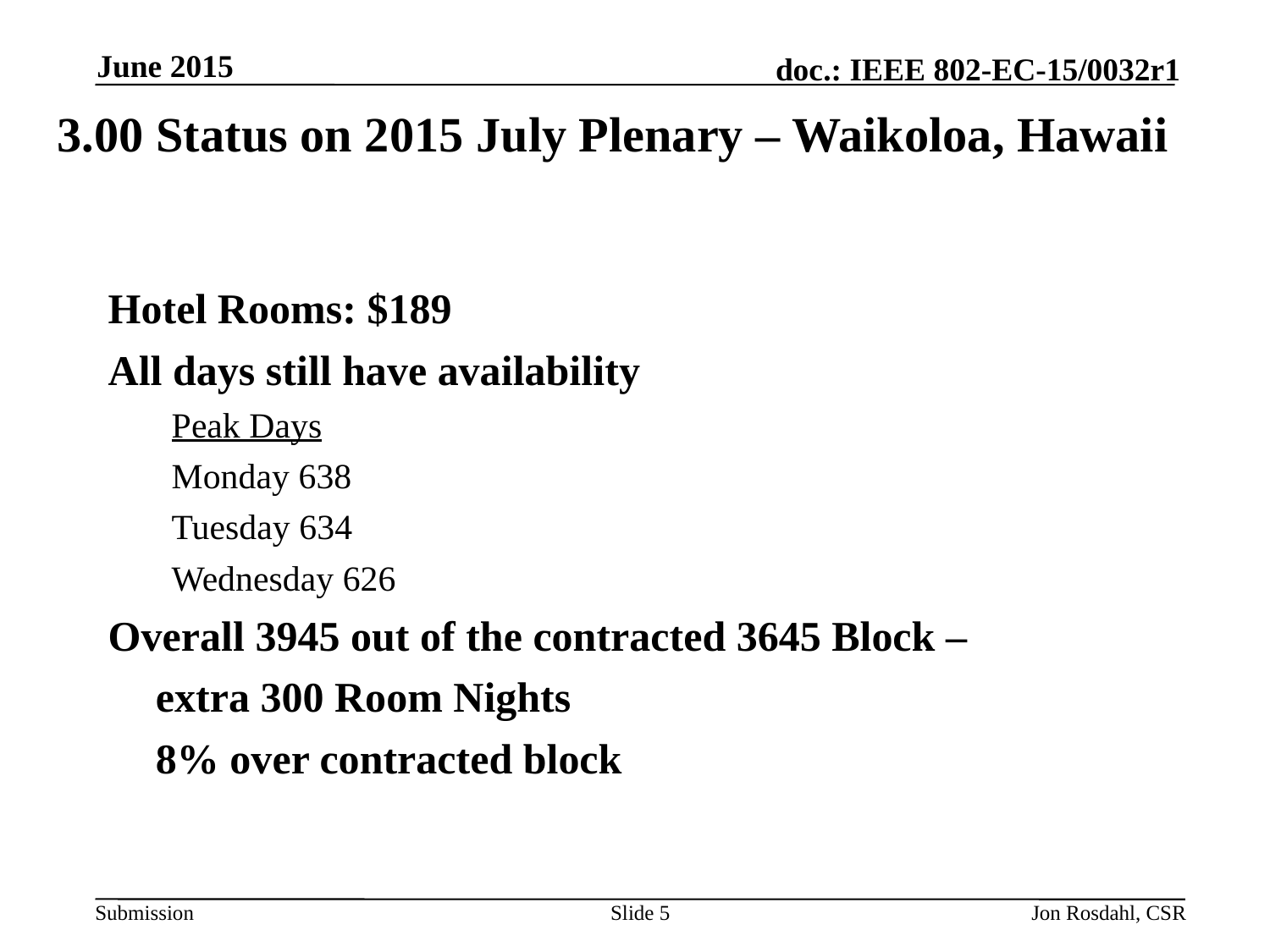

June 2015
# 3.00 Status on 2015 July Plenary – Waikoloa, Hawaii
Hotel Rooms: $189
All days still have availability
Peak Days
Monday 638
Tuesday 634
Wednesday 626
Overall 3945 out of the contracted 3645 Block –
	extra 300 Room Nights
	8% over contracted block

Slide 5
Jon Rosdahl, CSR